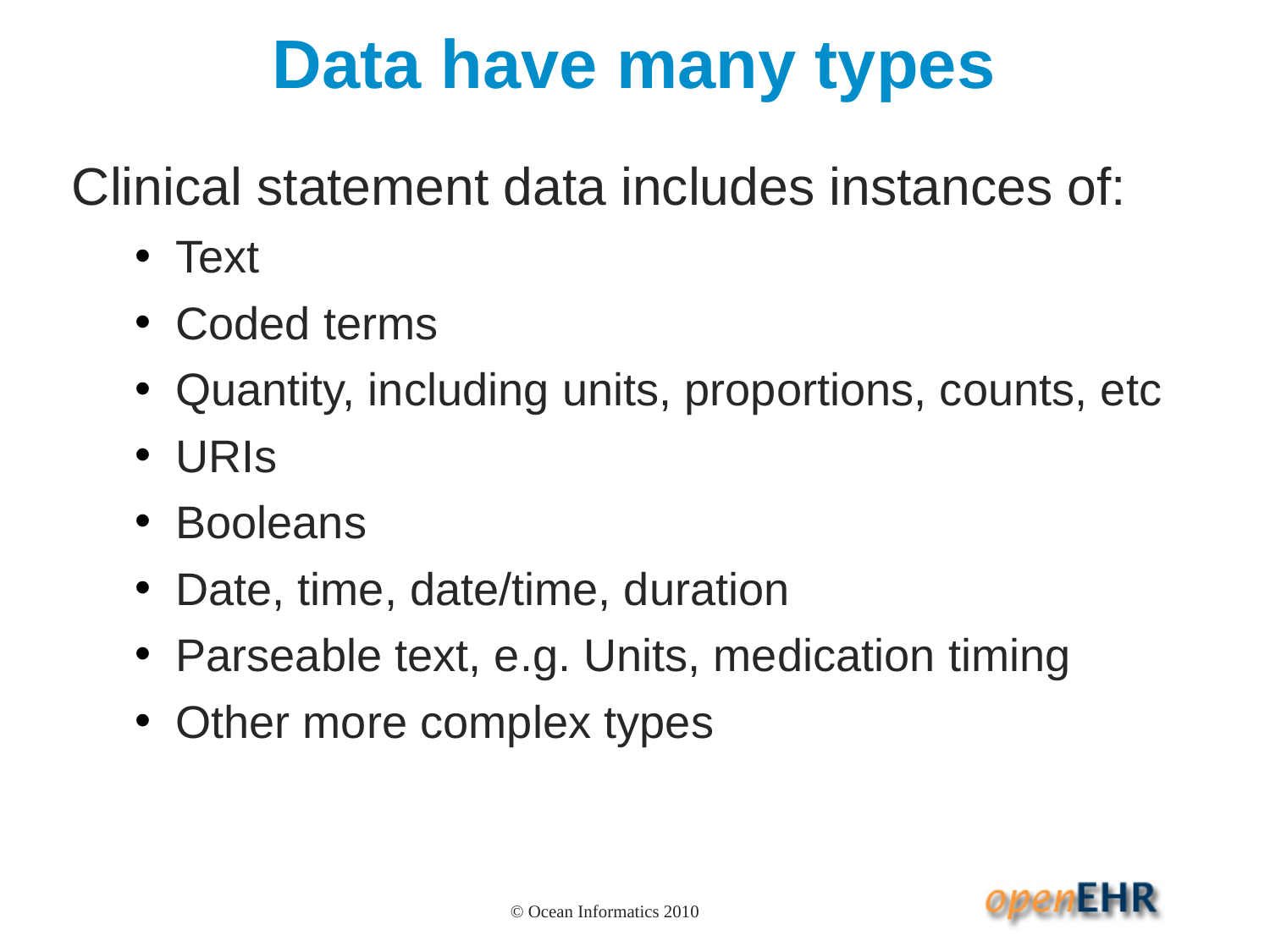

# Data have many types
Clinical statement data includes instances of:
Text
Coded terms
Quantity, including units, proportions, counts, etc
URIs
Booleans
Date, time, date/time, duration
Parseable text, e.g. Units, medication timing
Other more complex types